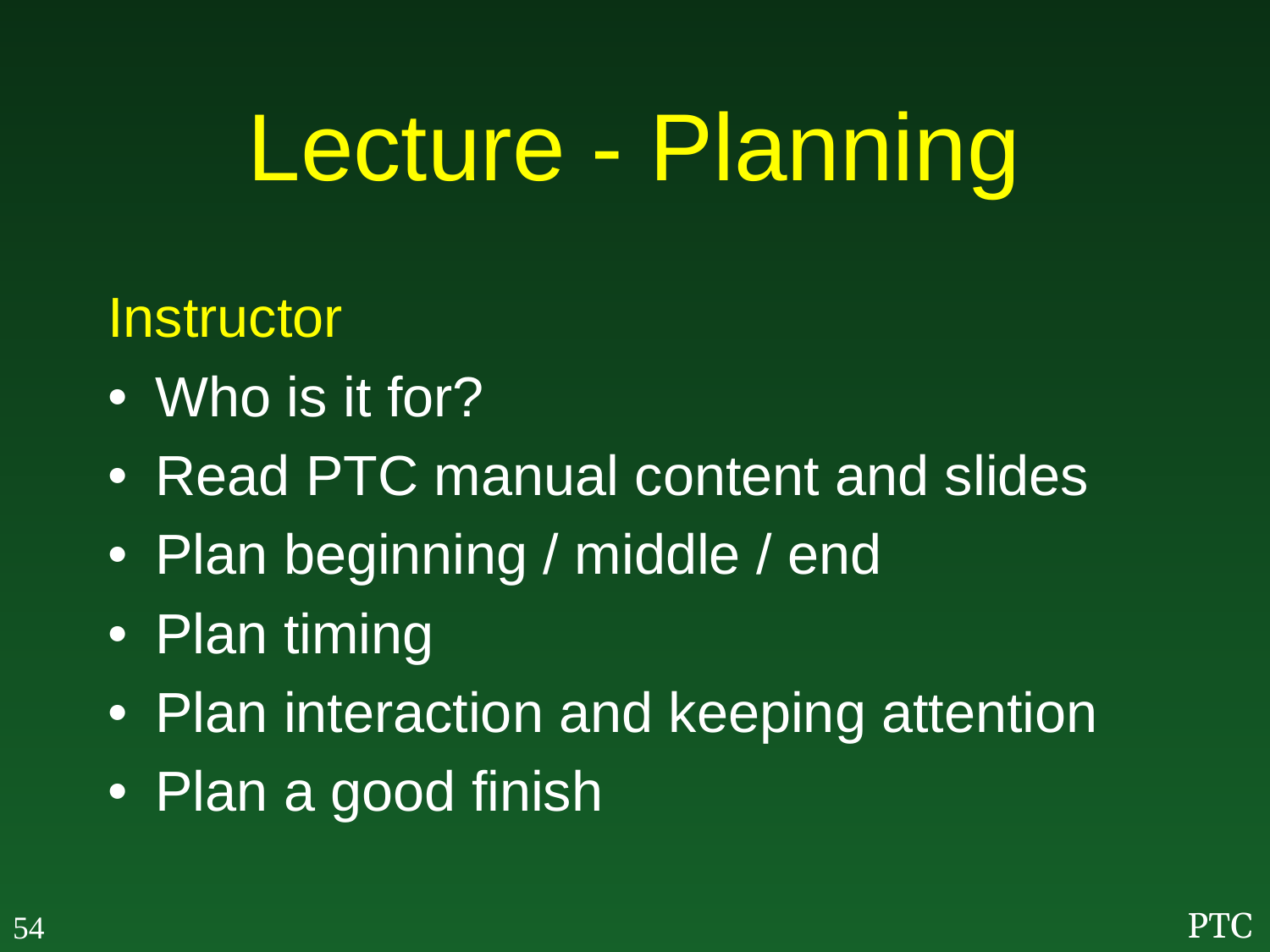

# Lecture - Planning
Instructor
Who is it for?
Read PTC manual content and slides
Plan beginning / middle / end
Plan timing
Plan interaction and keeping attention
Plan a good finish
54